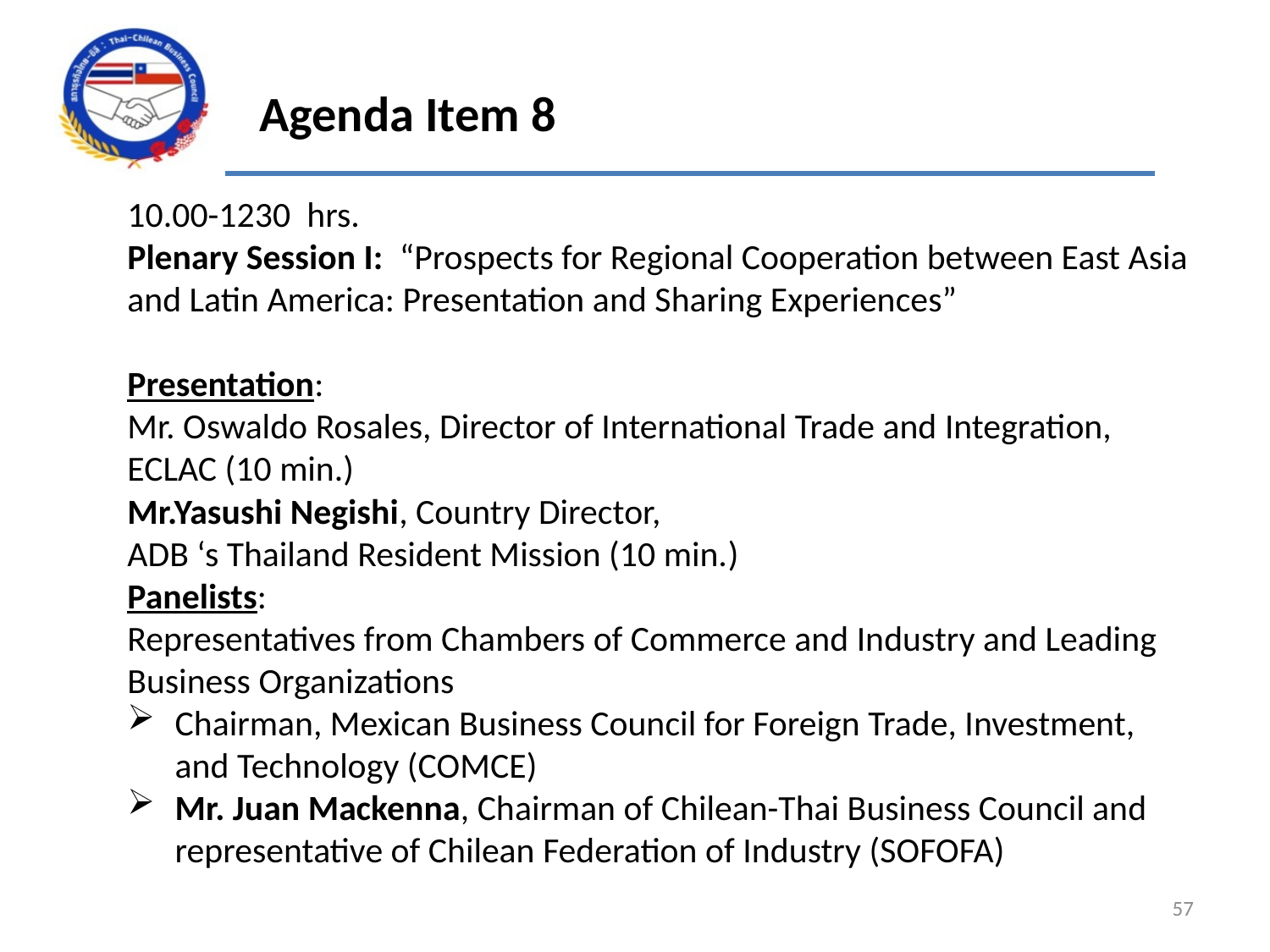

Agenda Item 8
10.00-1230  hrs.
Plenary Session I:  “Prospects for Regional Cooperation between East Asia and Latin America: Presentation and Sharing Experiences”

Presentation:
Mr. Oswaldo Rosales, Director of International Trade and Integration, ECLAC (10 min.)
Mr.Yasushi Negishi, Country Director,
ADB ‘s Thailand Resident Mission (10 min.)
Panelists:
Representatives from Chambers of Commerce and Industry and Leading Business Organizations
Chairman, Mexican Business Council for Foreign Trade, Investment, and Technology (COMCE)
Mr. Juan Mackenna, Chairman of Chilean-Thai Business Council and representative of Chilean Federation of Industry (SOFOFA)
57